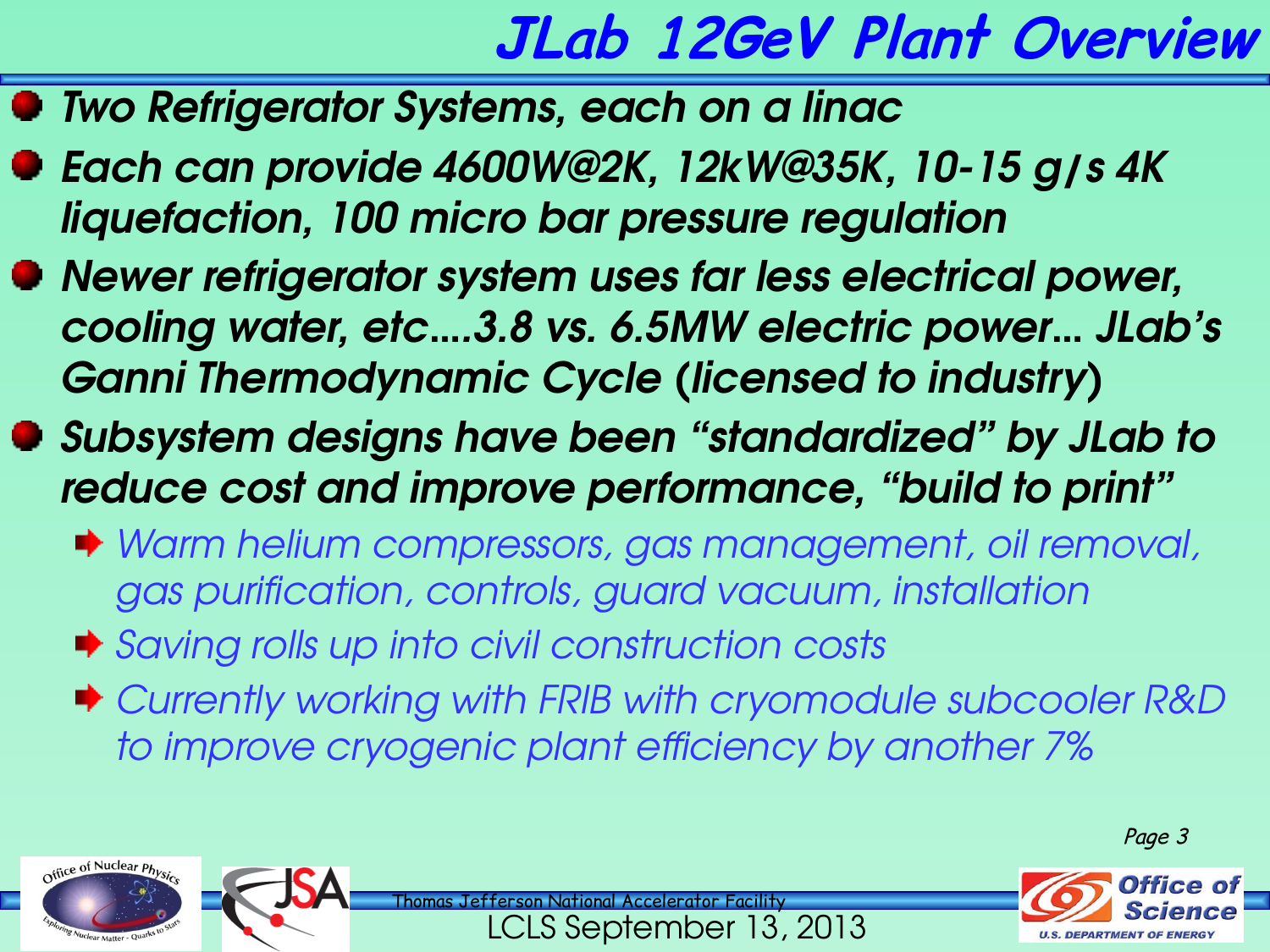

# JLab 12GeV Plant Overview
Two Refrigerator Systems, each on a linac
Each can provide 4600W@2K, 12kW@35K, 10-15 g/s 4K liquefaction, 100 micro bar pressure regulation
Newer refrigerator system uses far less electrical power, cooling water, etc….3.8 vs. 6.5MW electric power… JLab’s Ganni Thermodynamic Cycle (licensed to industry)
Subsystem designs have been “standardized” by JLab to reduce cost and improve performance, “build to print”
Warm helium compressors, gas management, oil removal, gas purification, controls, guard vacuum, installation
Saving rolls up into civil construction costs
Currently working with FRIB with cryomodule subcooler R&D to improve cryogenic plant efficiency by another 7%
Page 3